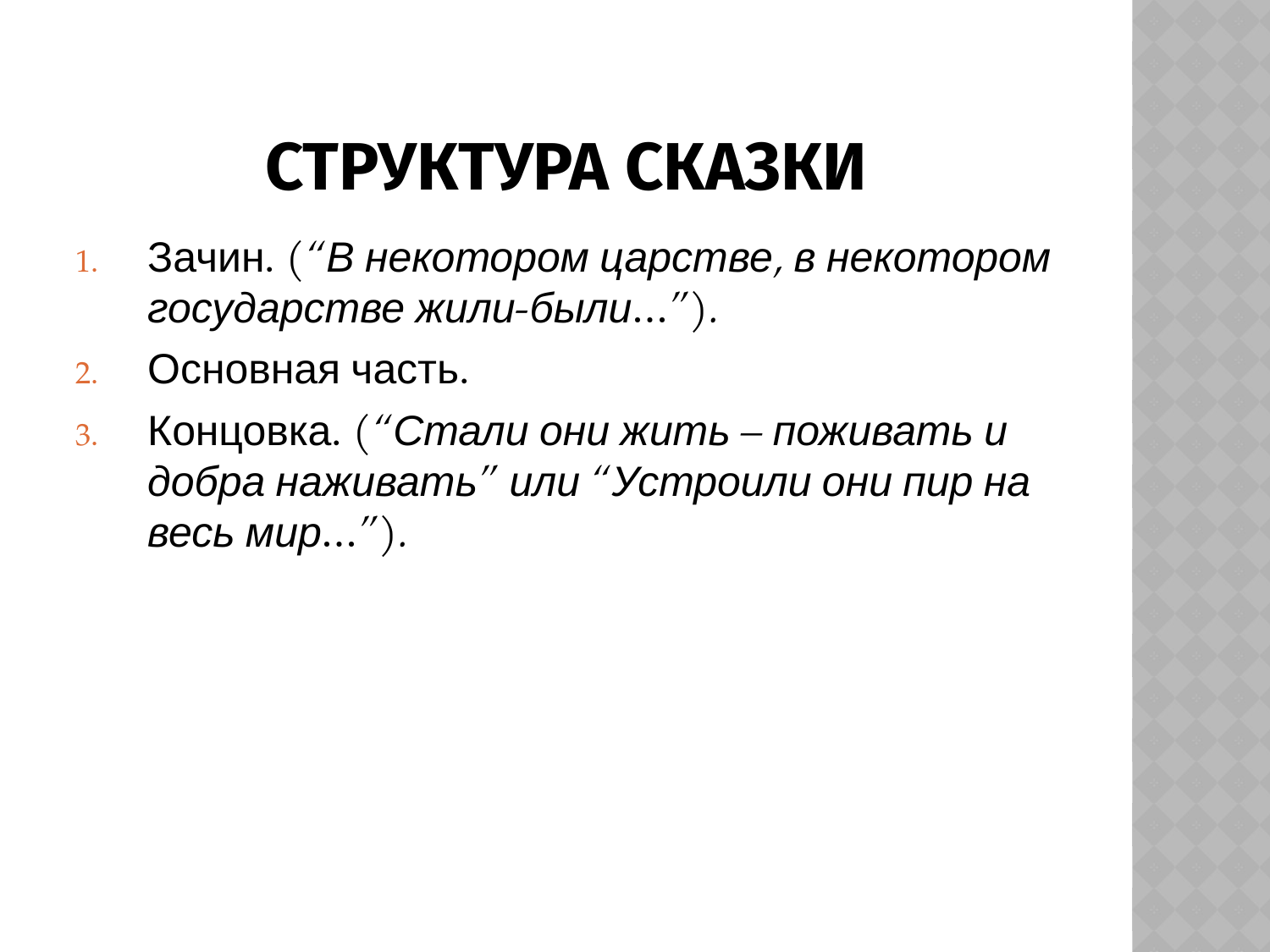

# Структура сказки
Зачин. (“В некотором царстве, в некотором государстве жили-были…”).
Основная часть.
Концовка. (“Стали они жить – поживать и добра наживать” или “Устроили они пир на весь мир…”).